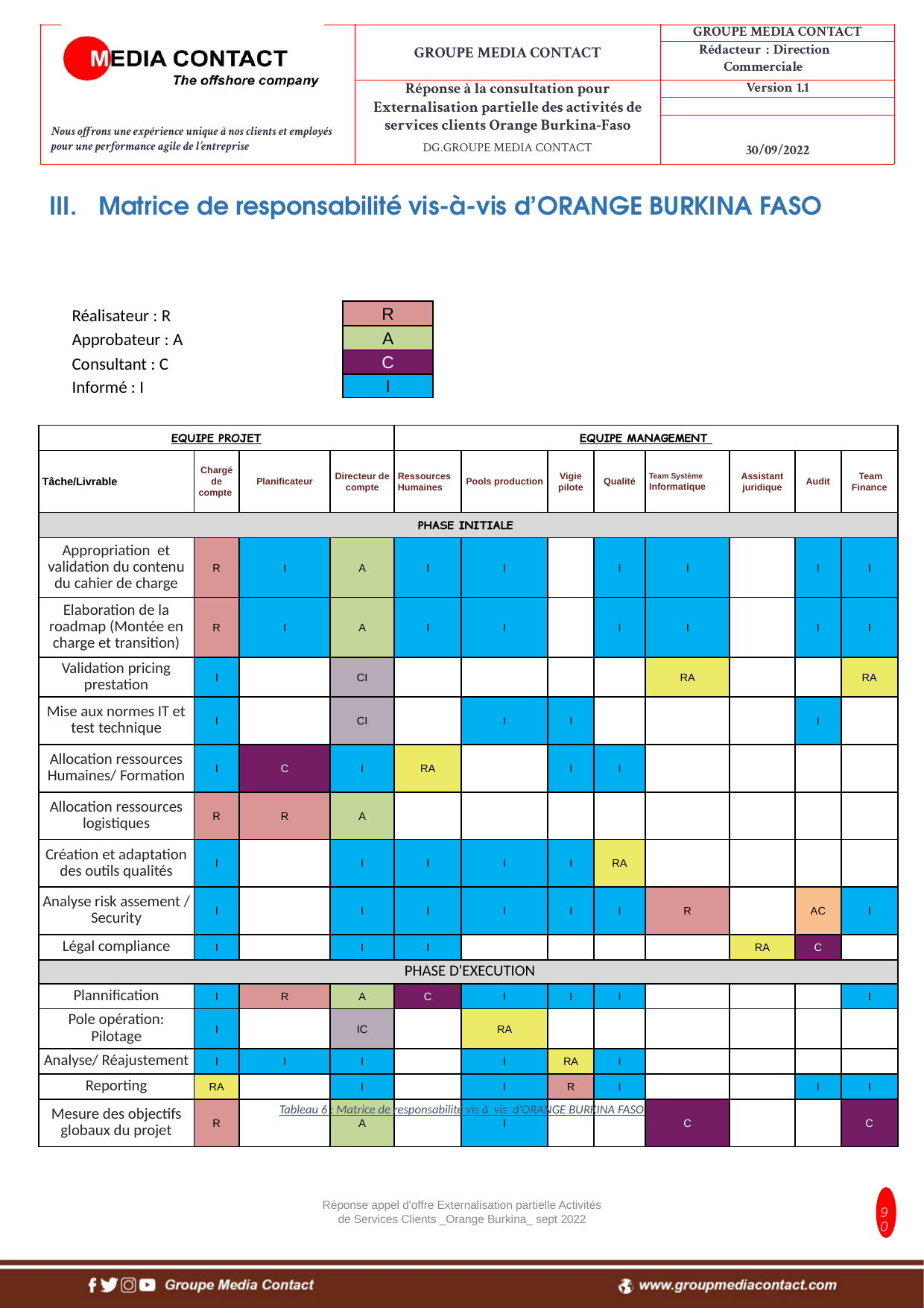

Matrice de responsabilité vis-à-vis d’ORANGE BURKINA FASO
| Réalisateur : R | R |
| --- | --- |
| Approbateur : A | A |
| Consultant : C | C |
| Informé : I | I |
| EQUIPE PROJET |  |  |  | EQUIPE MANAGEMENT |  |  |  |  |  |  |  |
| --- | --- | --- | --- | --- | --- | --- | --- | --- | --- | --- | --- |
| Tâche/Livrable | Chargé de compte | Planificateur | Directeur de compte | Ressources Humaines | Pools production | Vigie pilote | Qualité | Team Système Informatique | Assistant juridique | Audit | Team Finance |
| PHASE INITIALE |  |  |  |  |  |  |  |  |  |  |  |
| Appropriation et validation du contenu du cahier de charge | R | I | A | I | I |  | I | I |  | I | I |
| Elaboration de la roadmap (Montée en charge et transition) | R | I | A | I | I |  | I | I |  | I | I |
| Validation pricing prestation | I |  | CI |  |  |  |  | RA |  |  | RA |
| Mise aux normes IT et test technique | I |  | CI |  | I | I |  |  |  | I |  |
| Allocation ressources Humaines/ Formation | I | C | I | RA |  | I | I |  |  |  |  |
| Allocation ressources logistiques | R | R | A |  |  |  |  |  |  |  |  |
| Création et adaptation des outils qualités | I |  | I | I | I | I | RA |  |  |  |  |
| Analyse risk assement / Security | I |  | I | I | I | I | I | R |  | AC | I |
| Légal compliance | I |  | I | I |  |  |  |  | RA | C |  |
| PHASE D'EXECUTION |  |  |  |  |  |  |  |  |  |  |  |
| Plannification | I | R | A | C | I | I | I |  |  |  | I |
| Pole opération: Pilotage | I |  | IC |  | RA |  |  |  |  |  |  |
| Analyse/ Réajustement | I | I | I |  | I | RA | I |  |  |  |  |
| Reporting | RA |  | I |  | I | R | I |  |  | I | I |
| Mesure des objectifs globaux du projet | R |  | A |  | I |  |  | C |  |  | C |
Tableau 6 : Matrice de responsabilité vis à  vis  d'ORANGE BURKINA FASO
Réponse appel d'offre Externalisation partielle Activités de Services Clients _Orange Burkina_ sept 2022
90